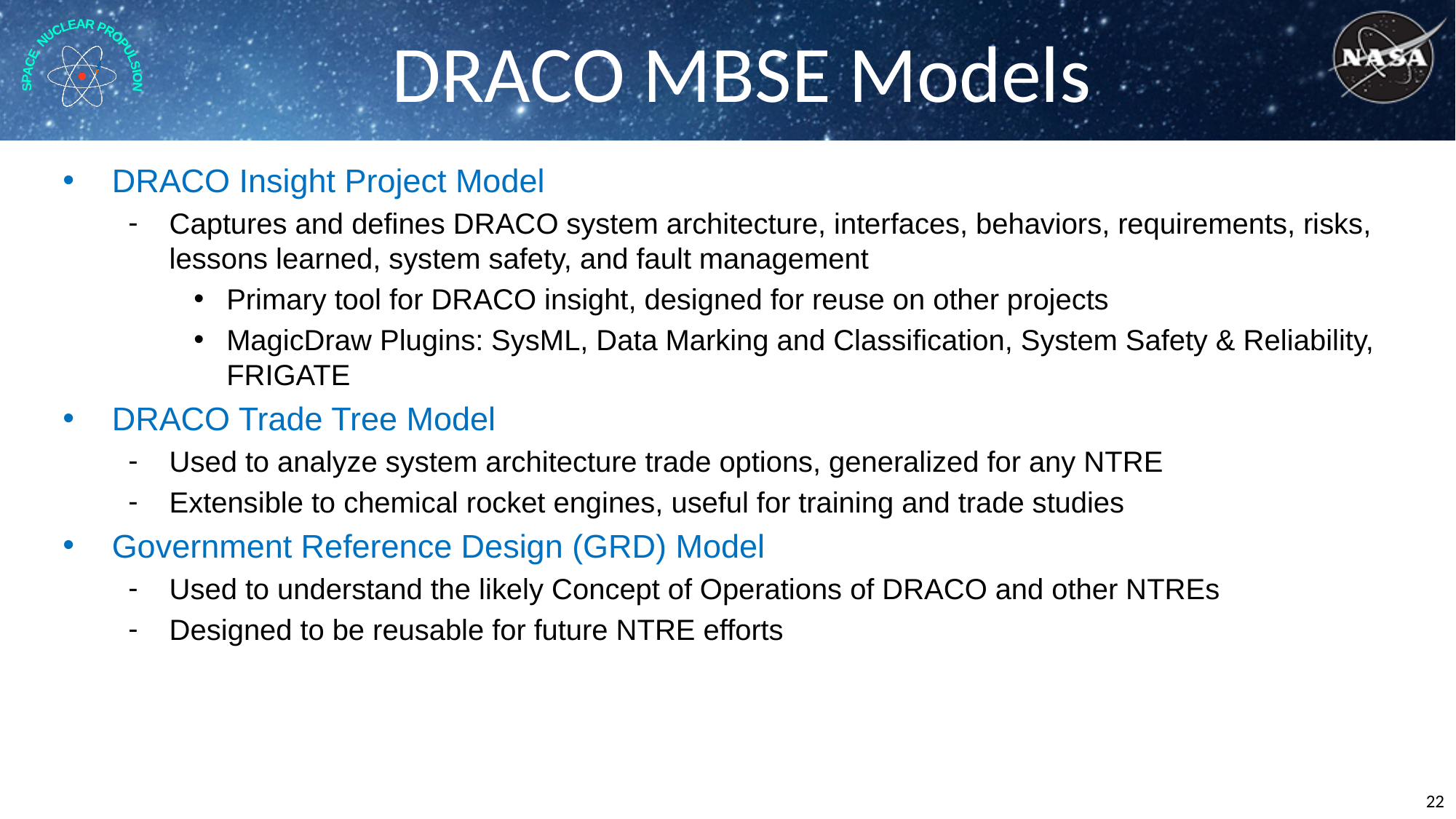

# DRACO MBSE Models
DRACO Insight Project Model
Captures and defines DRACO system architecture, interfaces, behaviors, requirements, risks, lessons learned, system safety, and fault management
Primary tool for DRACO insight, designed for reuse on other projects
MagicDraw Plugins: SysML, Data Marking and Classification, System Safety & Reliability, FRIGATE
DRACO Trade Tree Model
Used to analyze system architecture trade options, generalized for any NTRE
Extensible to chemical rocket engines, useful for training and trade studies
Government Reference Design (GRD) Model
Used to understand the likely Concept of Operations of DRACO and other NTREs
Designed to be reusable for future NTRE efforts
22